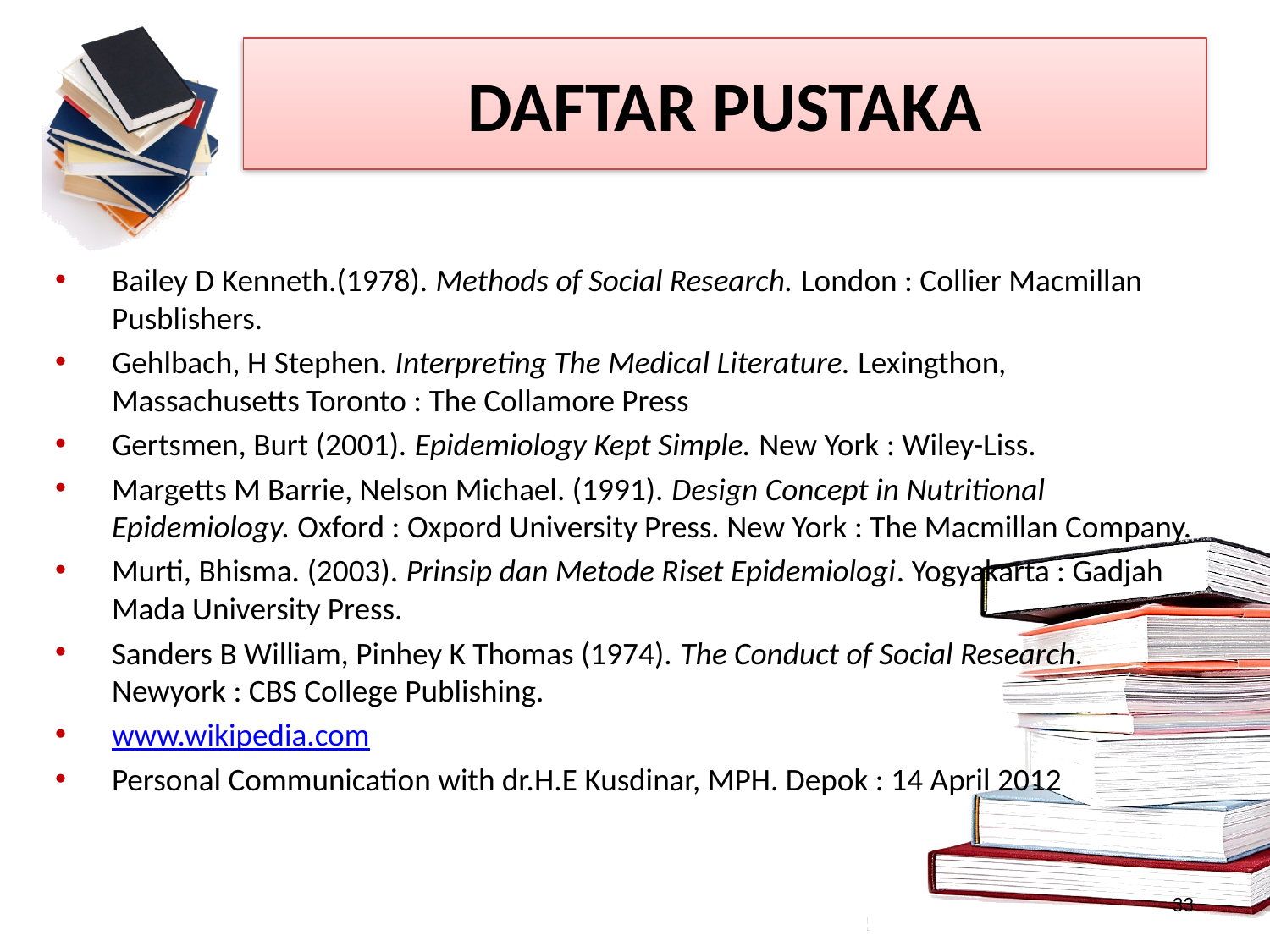

# DAFTAR PUSTAKA
Bailey D Kenneth.(1978). Methods of Social Research. London : Collier Macmillan Pusblishers.
Gehlbach, H Stephen. Interpreting The Medical Literature. Lexingthon, Massachusetts Toronto : The Collamore Press
Gertsmen, Burt (2001). Epidemiology Kept Simple. New York : Wiley-Liss.
Margetts M Barrie, Nelson Michael. (1991). Design Concept in Nutritional Epidemiology. Oxford : Oxpord University Press. New York : The Macmillan Company.
Murti, Bhisma. (2003). Prinsip dan Metode Riset Epidemiologi. Yogyakarta : Gadjah Mada University Press.
Sanders B William, Pinhey K Thomas (1974). The Conduct of Social Research. Newyork : CBS College Publishing.
www.wikipedia.com
Personal Communication with dr.H.E Kusdinar, MPH. Depok : 14 April 2012
33